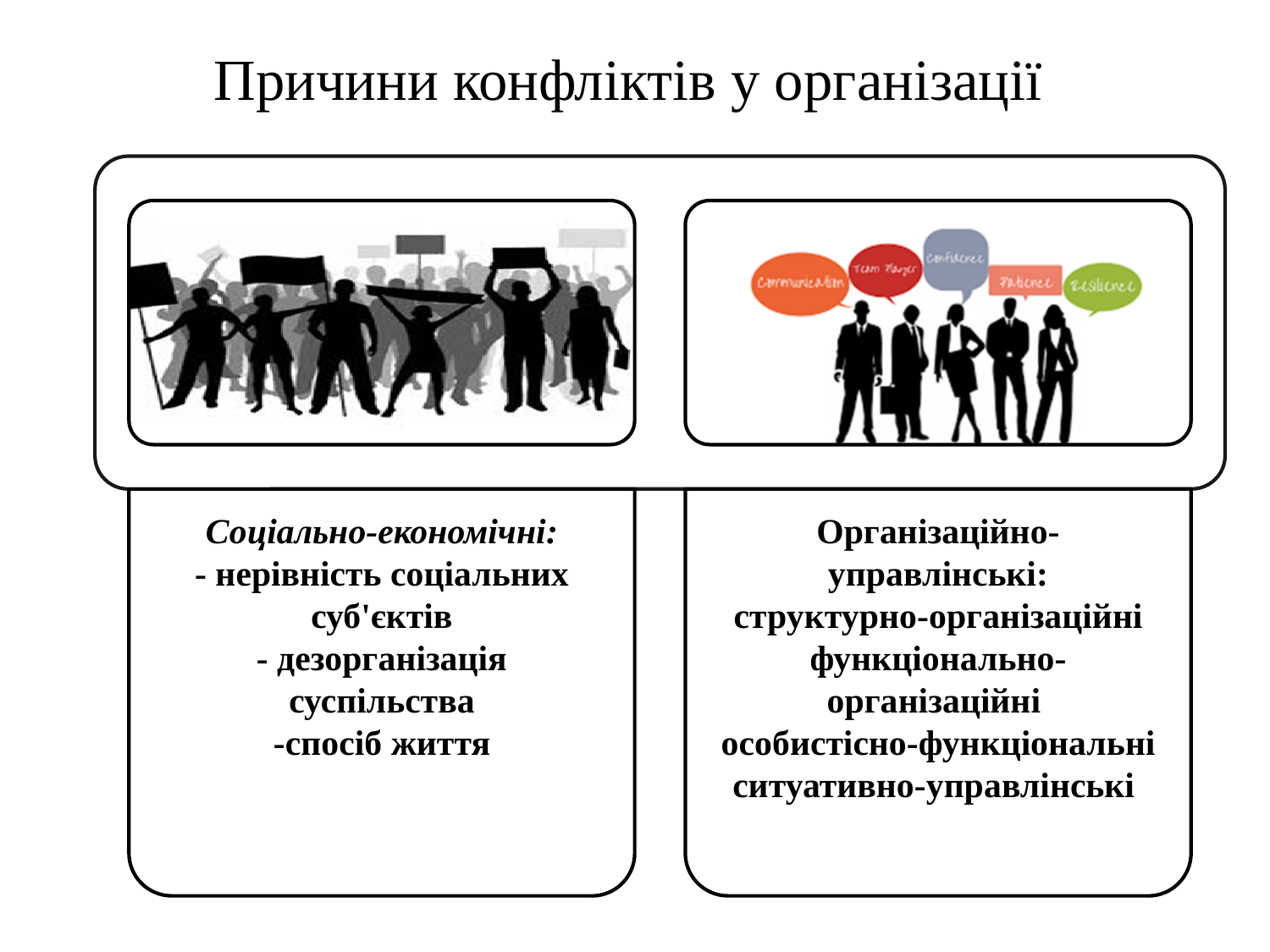

Причини конфліктів у організації
Соціально-економічні:
- нерівність соціальних суб'єктів
- дезорганізація суспільства
-спосіб життя
Організаційно-управлінські:
структурно-організаційні
функціонально-організаційні
особистісно-функціональні
ситуативно-управлінські